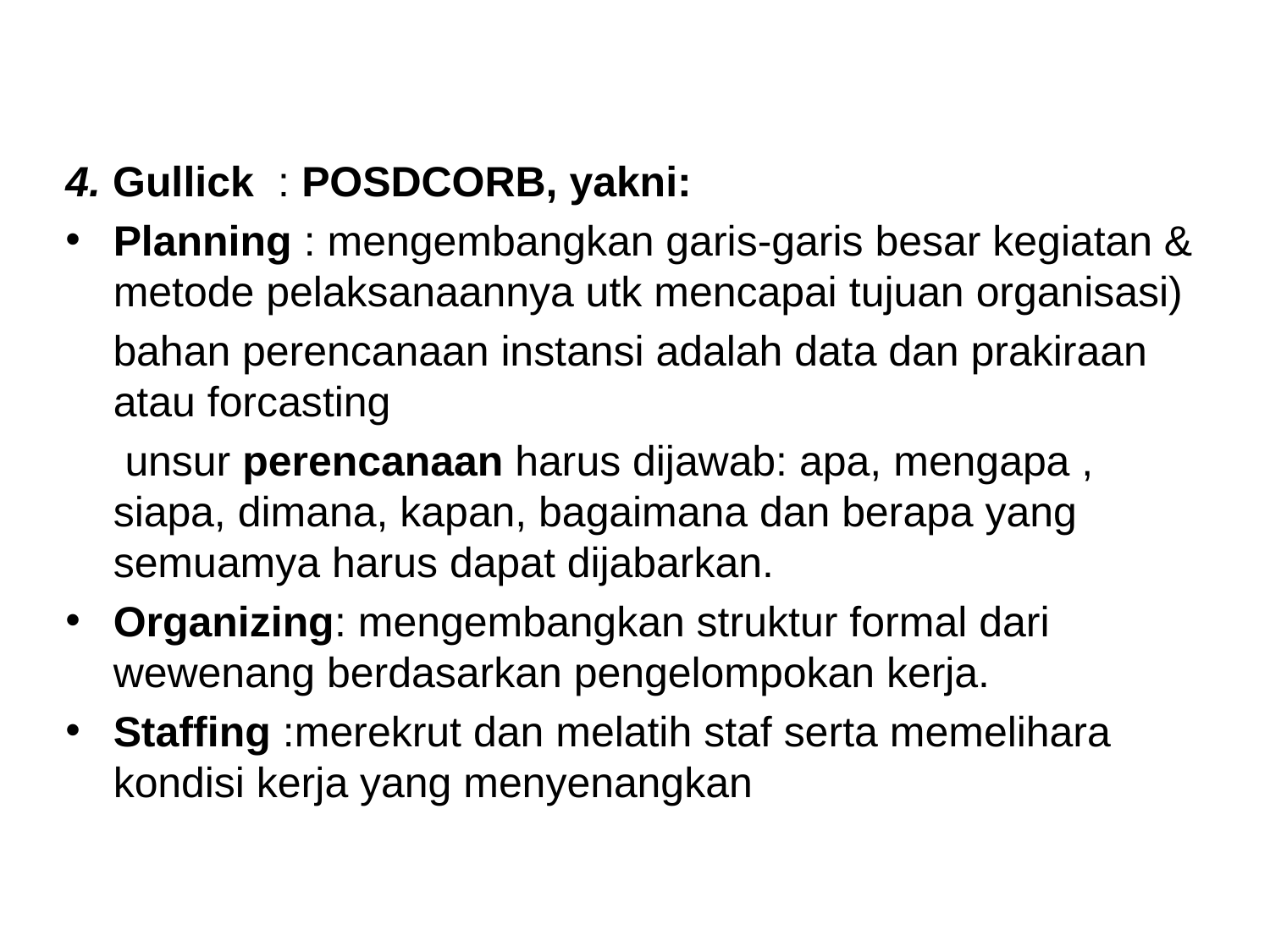

#
4. Gullick  : POSDCORB, yakni:
Planning : mengembangkan garis-garis besar kegiatan & metode pelaksanaannya utk mencapai tujuan organisasi)
    bahan perencanaan instansi adalah data dan prakiraan atau forcasting
     unsur perencanaan harus dijawab: apa, mengapa , siapa, dimana, kapan, bagaimana dan berapa yang semuamya harus dapat dijabarkan.
Organizing: mengembangkan struktur formal dari wewenang berdasarkan pengelompokan kerja.
Staffing :merekrut dan melatih staf serta memelihara kondisi kerja yang menyenangkan